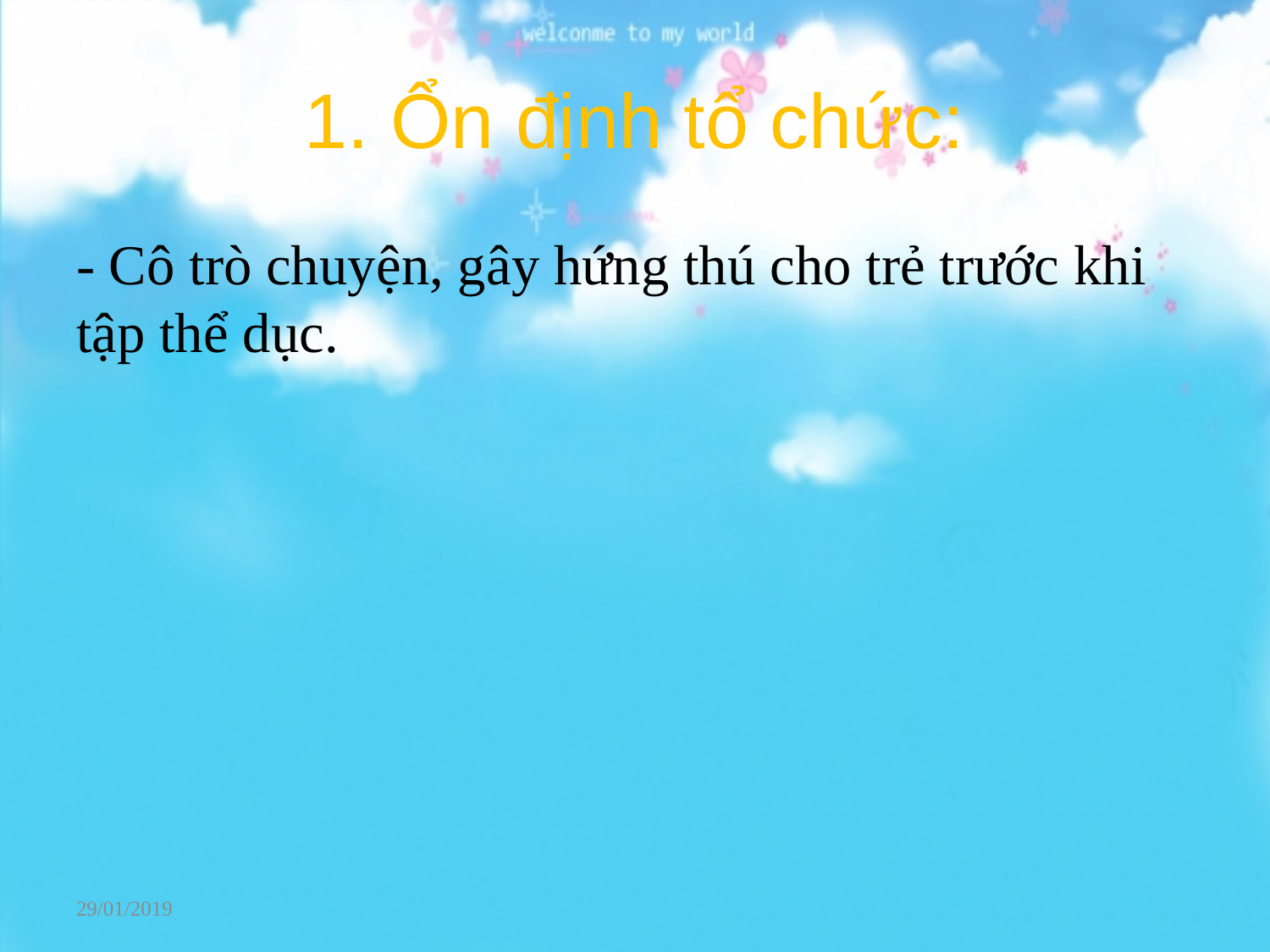

# 1. Ổn định tổ chức:
- Cô trò chuyện, gây hứng thú cho trẻ trước khi tập thể dục.
29/01/2019